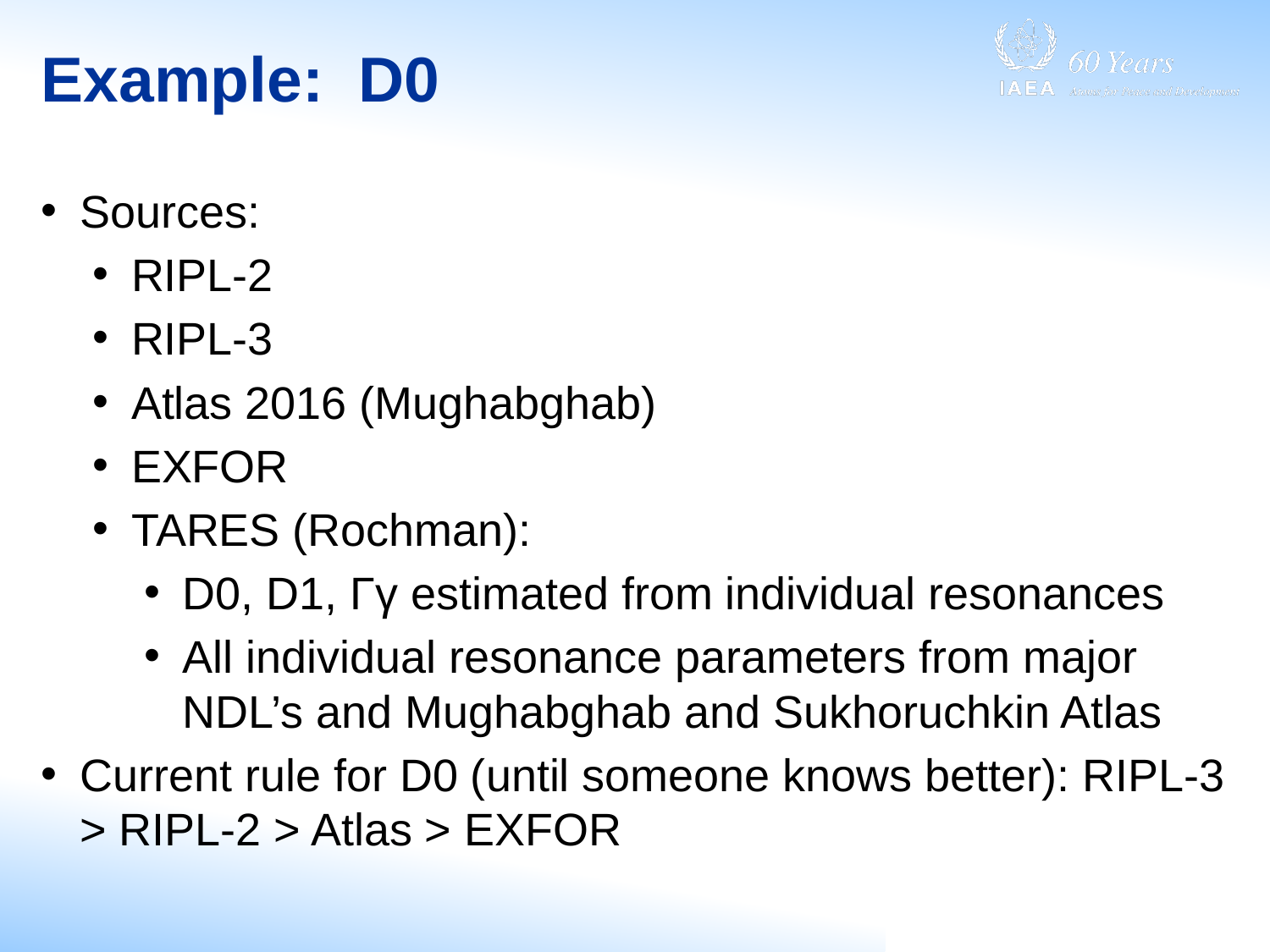

# Example:  D0
Sources:
RIPL-2
RIPL-3
Atlas 2016 (Mughabghab)
EXFOR
TARES (Rochman):
D0, D1, Γγ estimated from individual resonances
All individual resonance parameters from major NDL’s and Mughabghab and Sukhoruchkin Atlas
Current rule for D0 (until someone knows better): RIPL-3 > RIPL-2 > Atlas > EXFOR